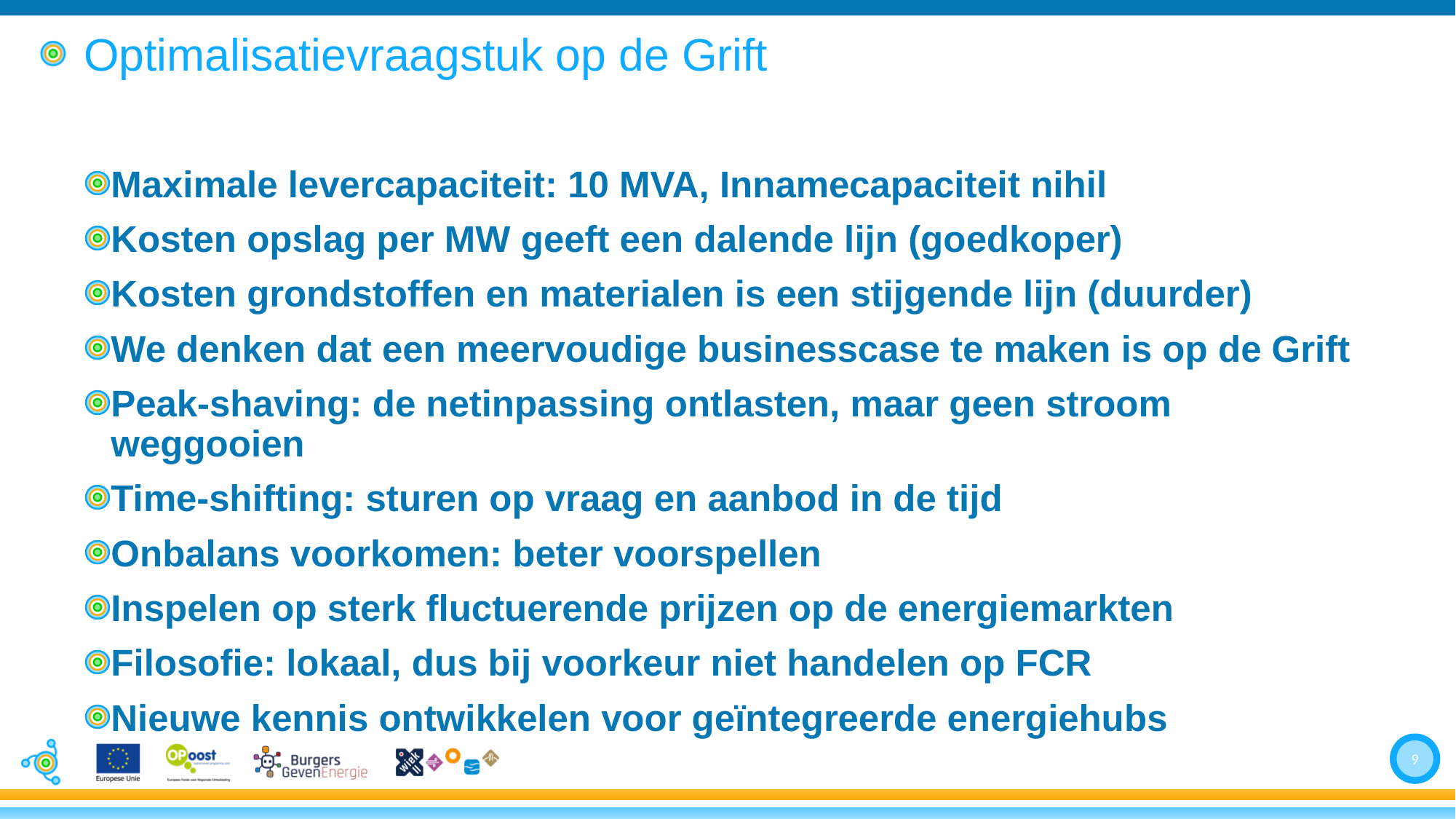

# Optimalisatievraagstuk op de Grift

Maximale levercapaciteit: 10 MVA, Innamecapaciteit nihil
Kosten opslag per MW geeft een dalende lijn (goedkoper)
Kosten grondstoffen en materialen is een stijgende lijn (duurder)
We denken dat een meervoudige businesscase te maken is op de Grift
Peak-shaving: de netinpassing ontlasten, maar geen stroom weggooien
Time-shifting: sturen op vraag en aanbod in de tijd
Onbalans voorkomen: beter voorspellen
Inspelen op sterk fluctuerende prijzen op de energiemarkten
Filosofie: lokaal, dus bij voorkeur niet handelen op FCR
Nieuwe kennis ontwikkelen voor geïntegreerde energiehubs